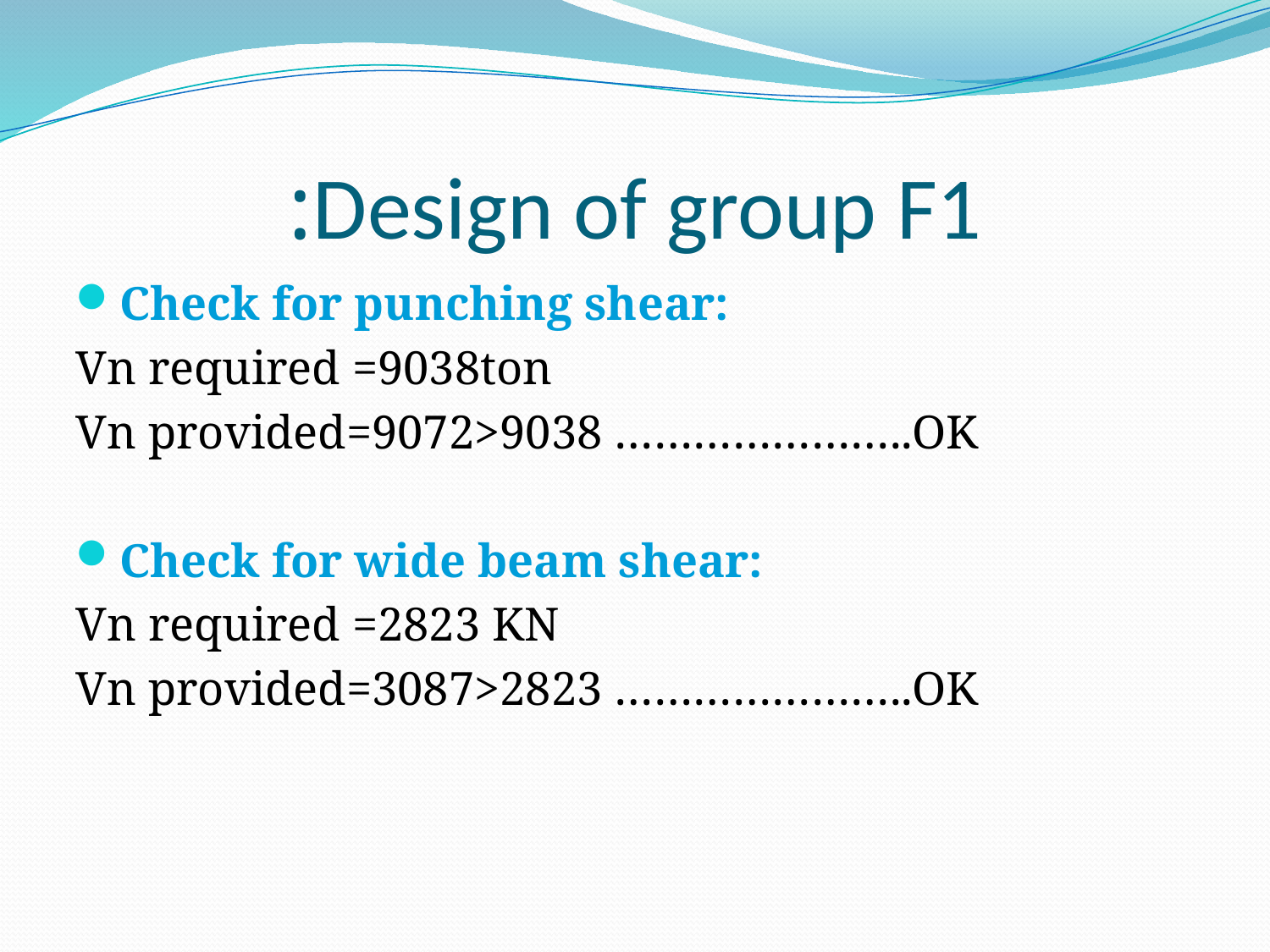

# Design of group F1:
Check for punching shear:
Vn required =9038ton
Vn provided=9072>9038 …………………..OK

Check for wide beam shear:
Vn required =2823 KN
Vn provided=3087>2823 …………………..OK